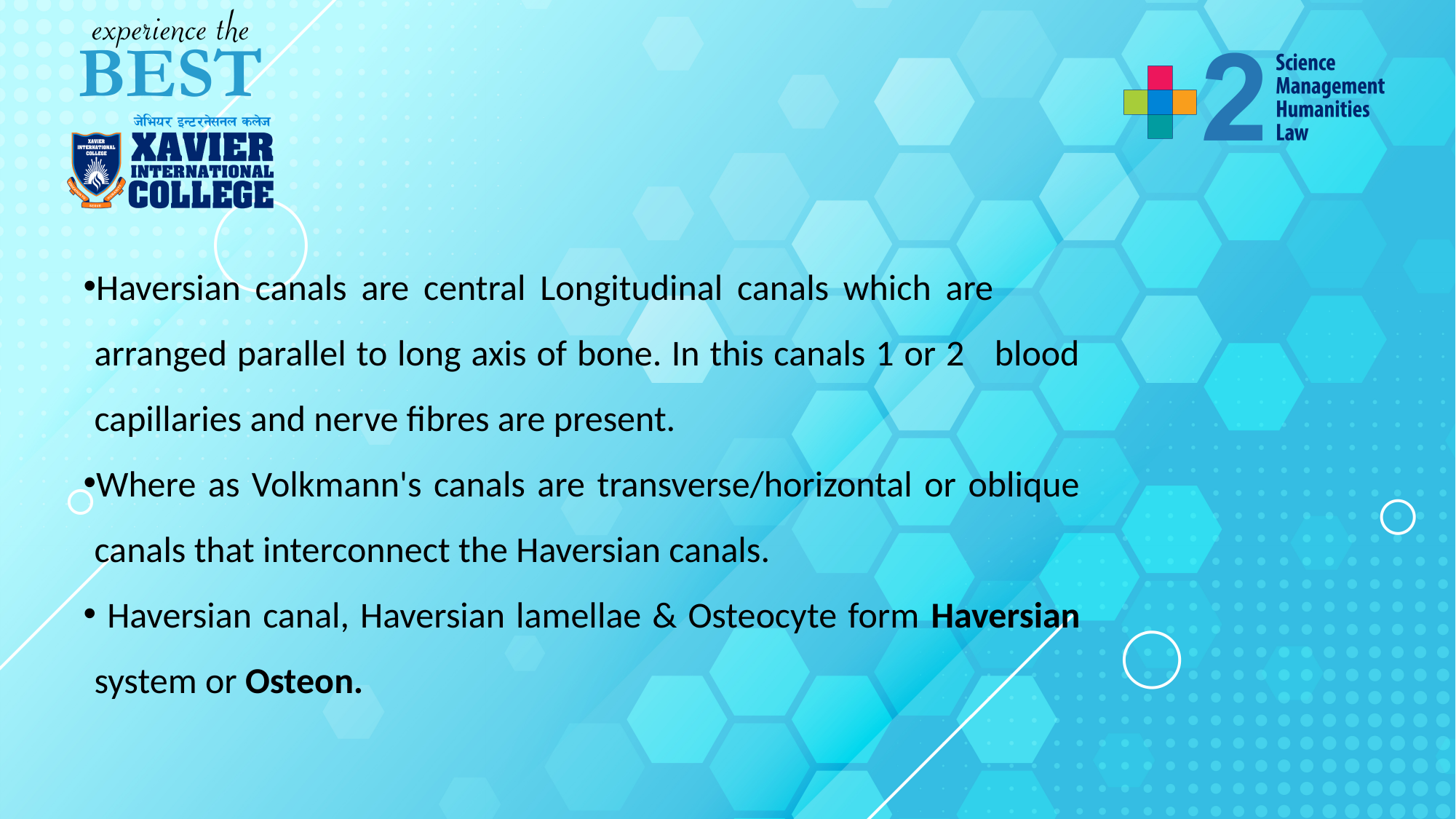

Haversian canals are central Longitudinal canals which are       arranged parallel to long axis of bone. In this canals 1 or 2   blood capillaries and nerve fibres are present.
Where as Volkmann's canals are transverse/horizontal or oblique canals that interconnect the Haversian canals.
 Haversian canal, Haversian lamellae & Osteocyte form Haversian system or Osteon.